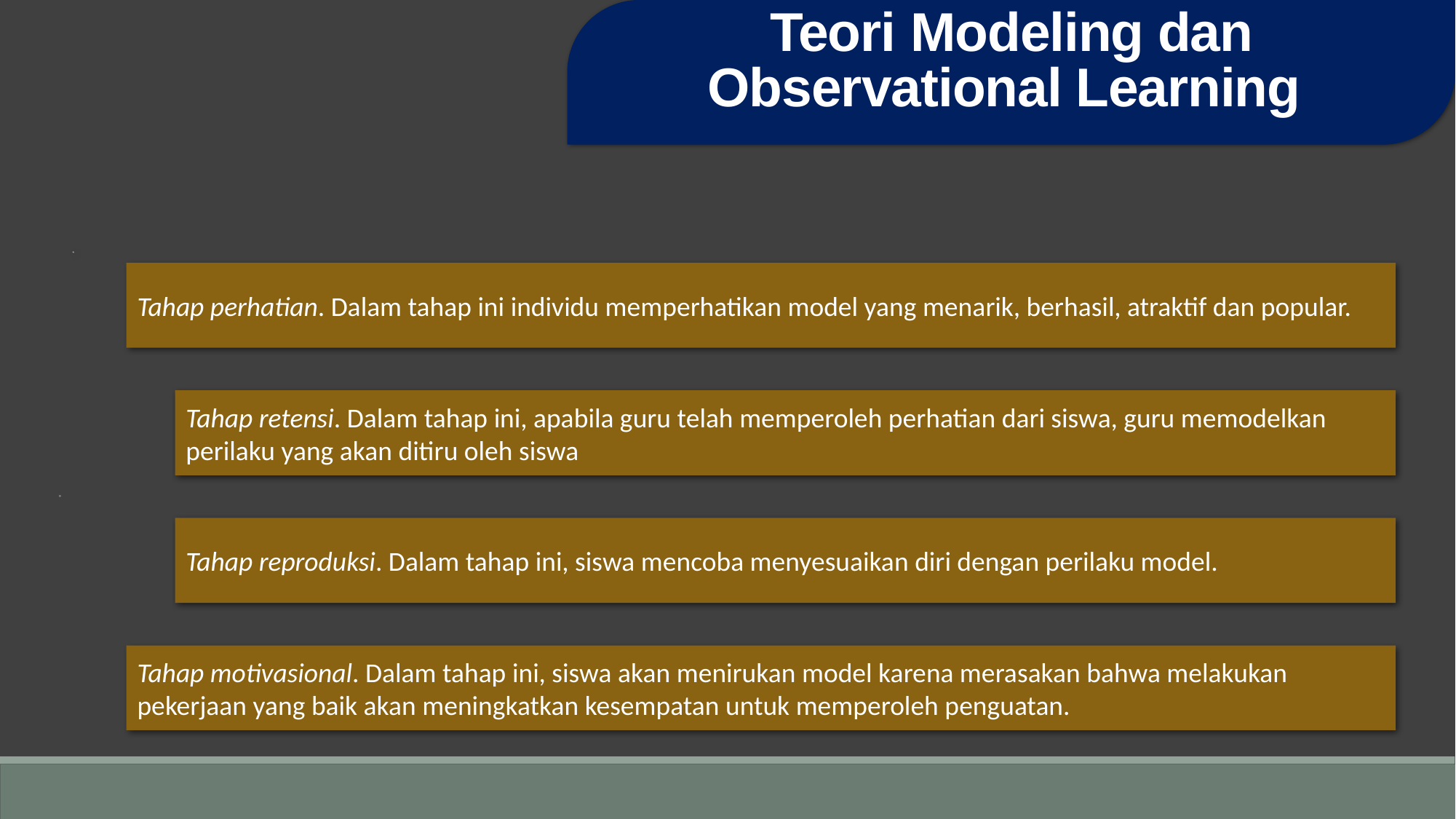

Teori Modeling dan Observational Learning
Tahap perhatian. Dalam tahap ini individu memperhatikan model yang menarik, berhasil, atraktif dan popular.
Tahap retensi. Dalam tahap ini, apabila guru telah memperoleh perhatian dari siswa, guru memodelkan perilaku yang akan ditiru oleh siswa
Tahap reproduksi. Dalam tahap ini, siswa mencoba menyesuaikan diri dengan perilaku model.
Tahap motivasional. Dalam tahap ini, siswa akan menirukan model karena merasakan bahwa melakukan pekerjaan yang baik akan meningkatkan kesempatan untuk memperoleh penguatan.